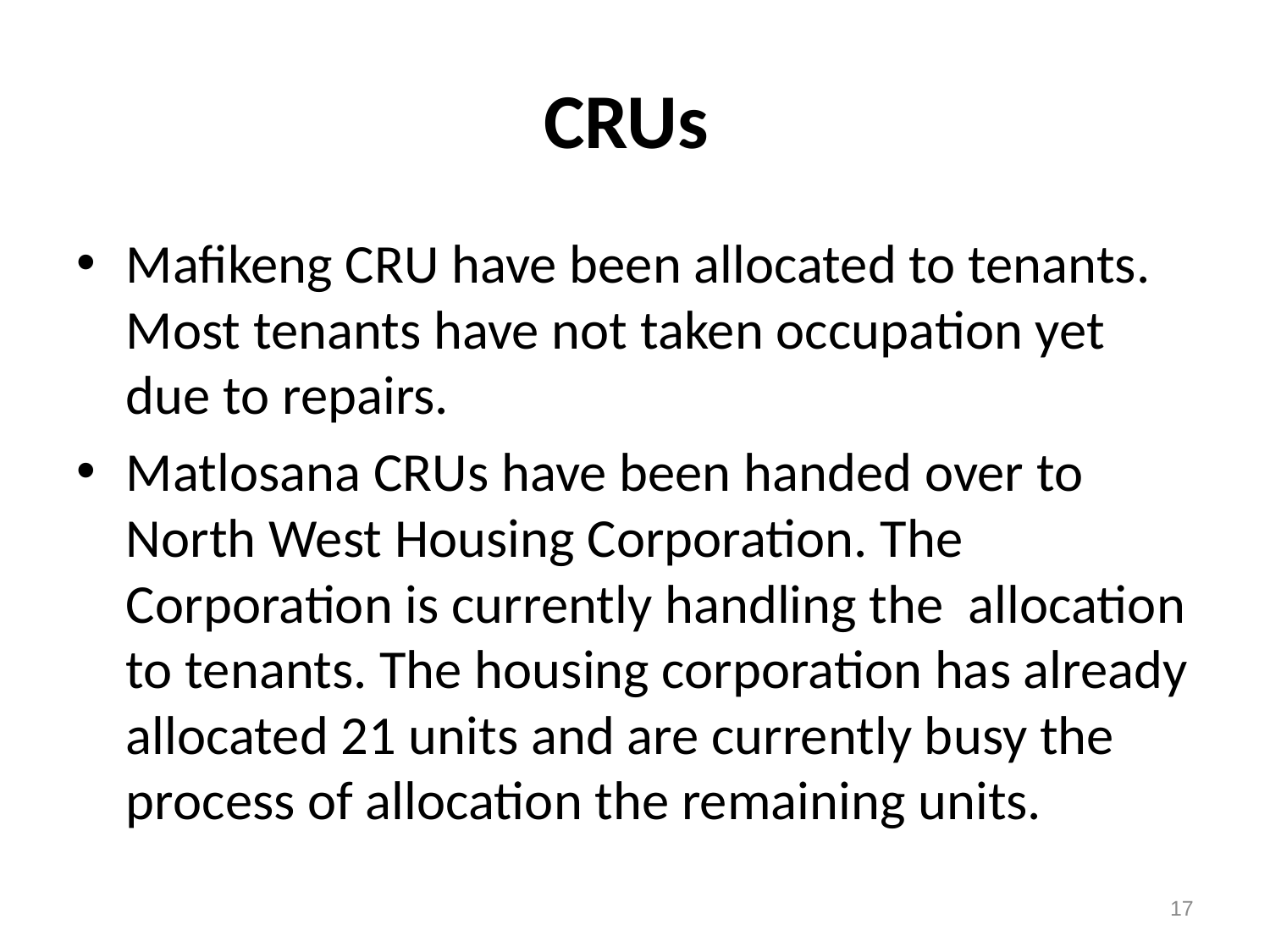

# CRUs
Mafikeng CRU have been allocated to tenants. Most tenants have not taken occupation yet due to repairs.
Matlosana CRUs have been handed over to North West Housing Corporation. The Corporation is currently handling the  allocation to tenants. The housing corporation has already allocated 21 units and are currently busy the process of allocation the remaining units.

17